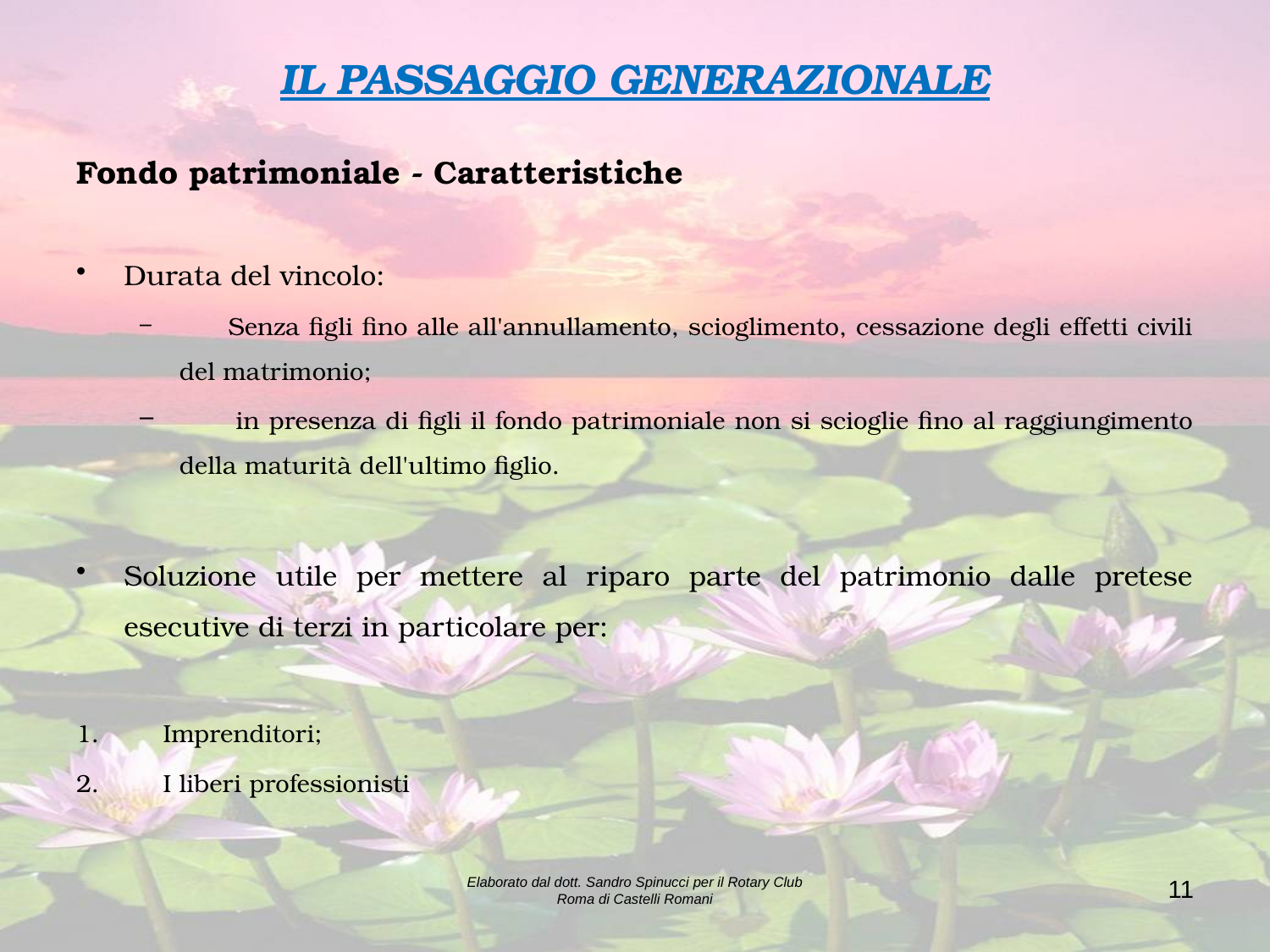

# IL PASSAGGIO GENERAZIONALE
Fondo patrimoniale - Caratteristiche

Durata del vincolo:
      Senza figli fino alle all'annullamento, scioglimento, cessazione degli effetti civili del matrimonio;
      in presenza di figli il fondo patrimoniale non si scioglie fino al raggiungimento della maturità dell'ultimo figlio.

Soluzione utile per mettere al riparo parte del patrimonio dalle pretese esecutive di terzi in particolare per:

     Imprenditori;
     I liberi professionisti

Elaborato dal dott. Sandro Spinucci per il Rotary Club Roma di Castelli Romani
11